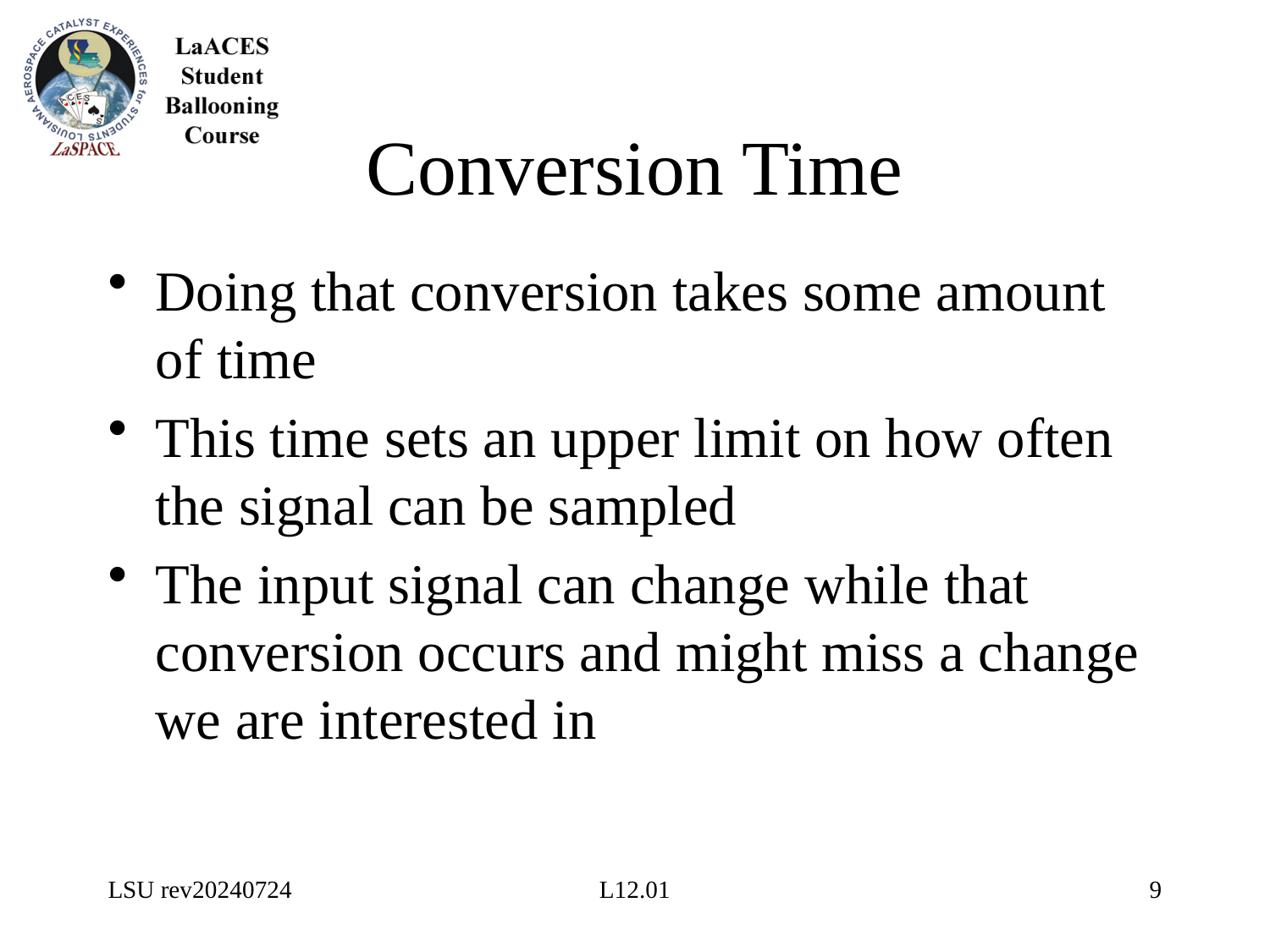

# Conversion Time
Doing that conversion takes some amount of time
This time sets an upper limit on how often the signal can be sampled
The input signal can change while that conversion occurs and might miss a change we are interested in
LSU rev20240724
L12.01
9